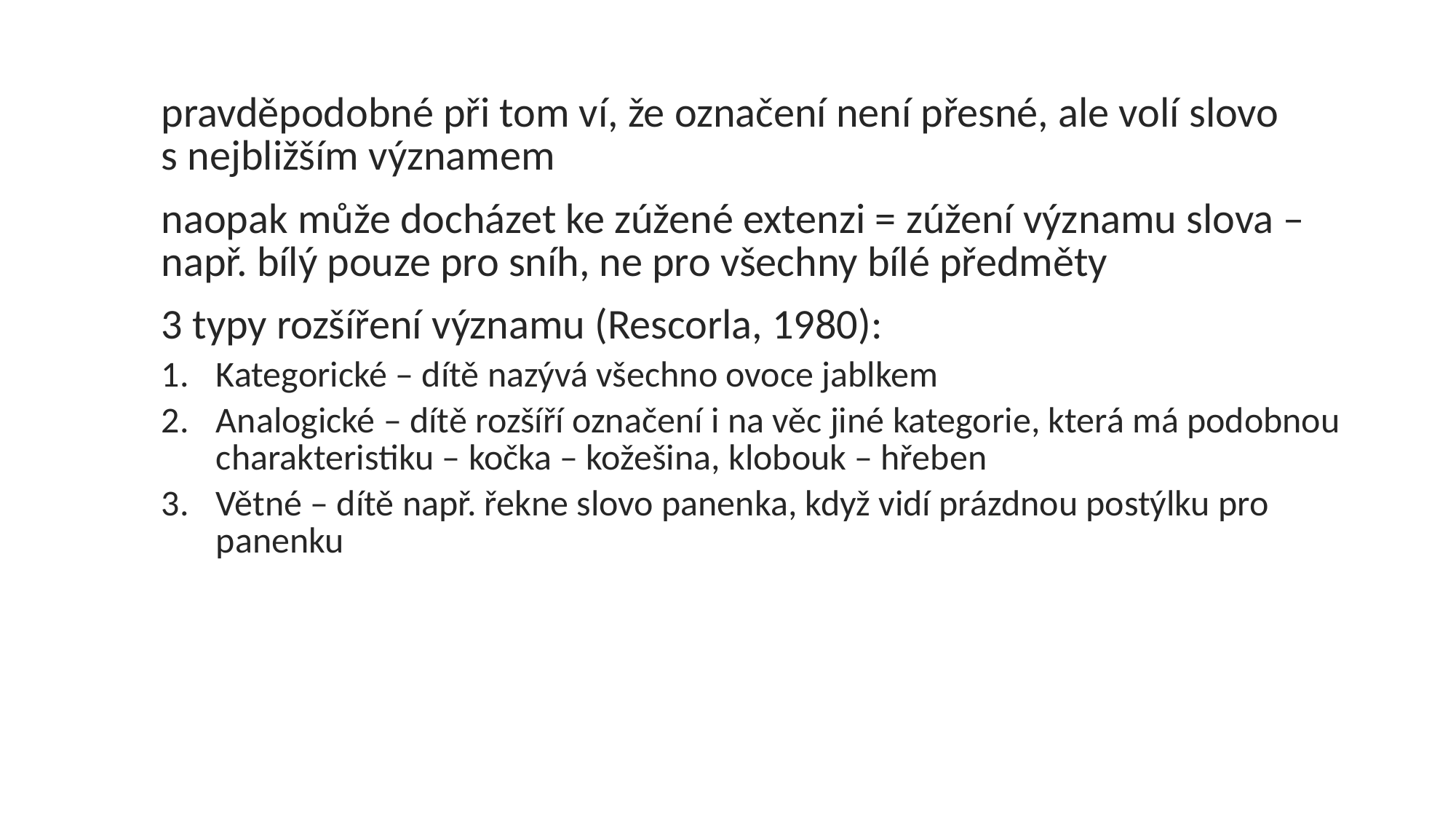

pravděpodobné při tom ví, že označení není přesné, ale volí slovo s nejbližším významem
naopak může docházet ke zúžené extenzi = zúžení významu slova – např. bílý pouze pro sníh, ne pro všechny bílé předměty
3 typy rozšíření významu (Rescorla, 1980):
Kategorické – dítě nazývá všechno ovoce jablkem
Analogické – dítě rozšíří označení i na věc jiné kategorie, která má podobnou charakteristiku – kočka – kožešina, klobouk – hřeben
Větné – dítě např. řekne slovo panenka, když vidí prázdnou postýlku pro panenku